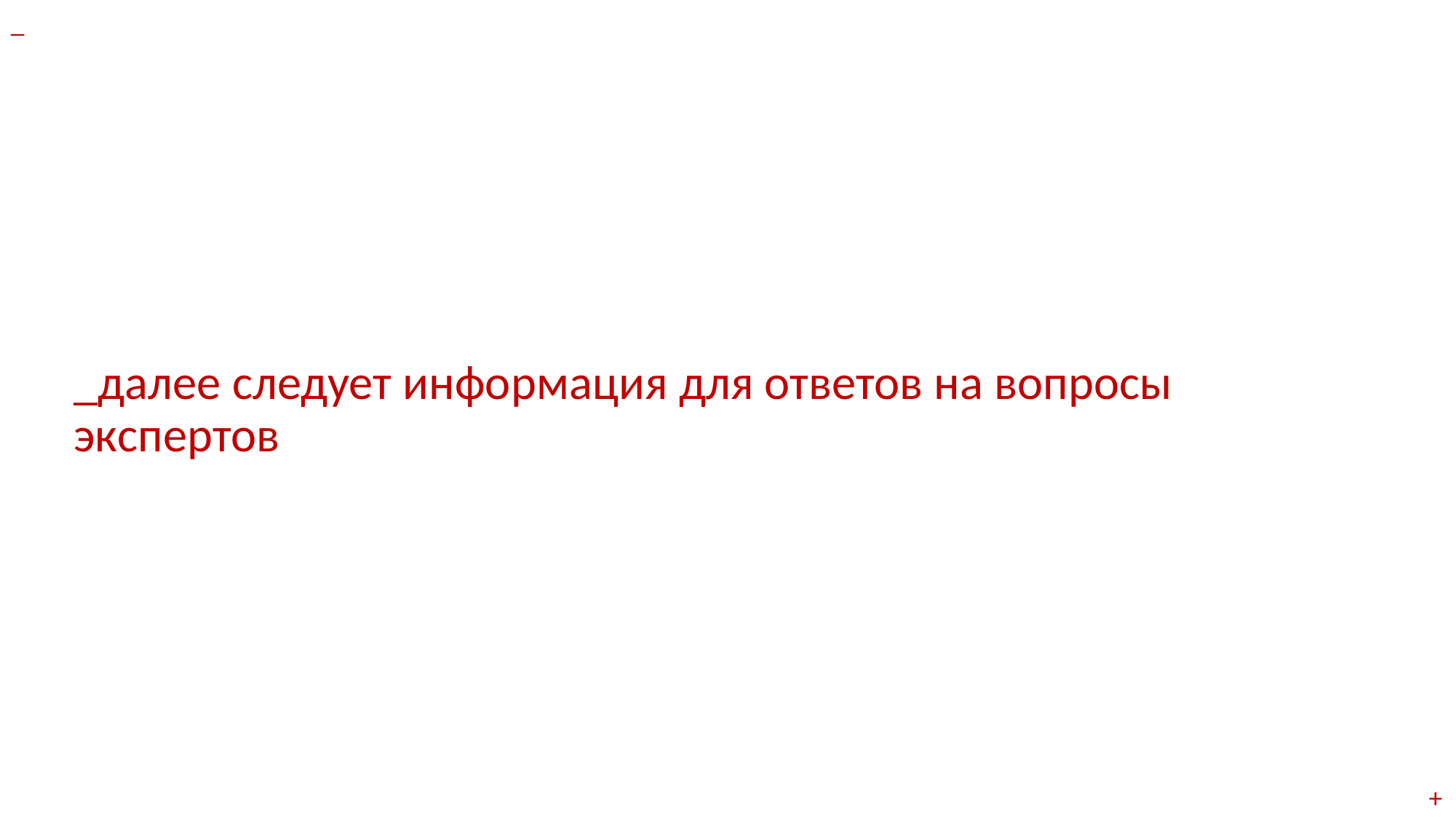

_
# _далее следует информация для ответов на вопросы экспертов
+